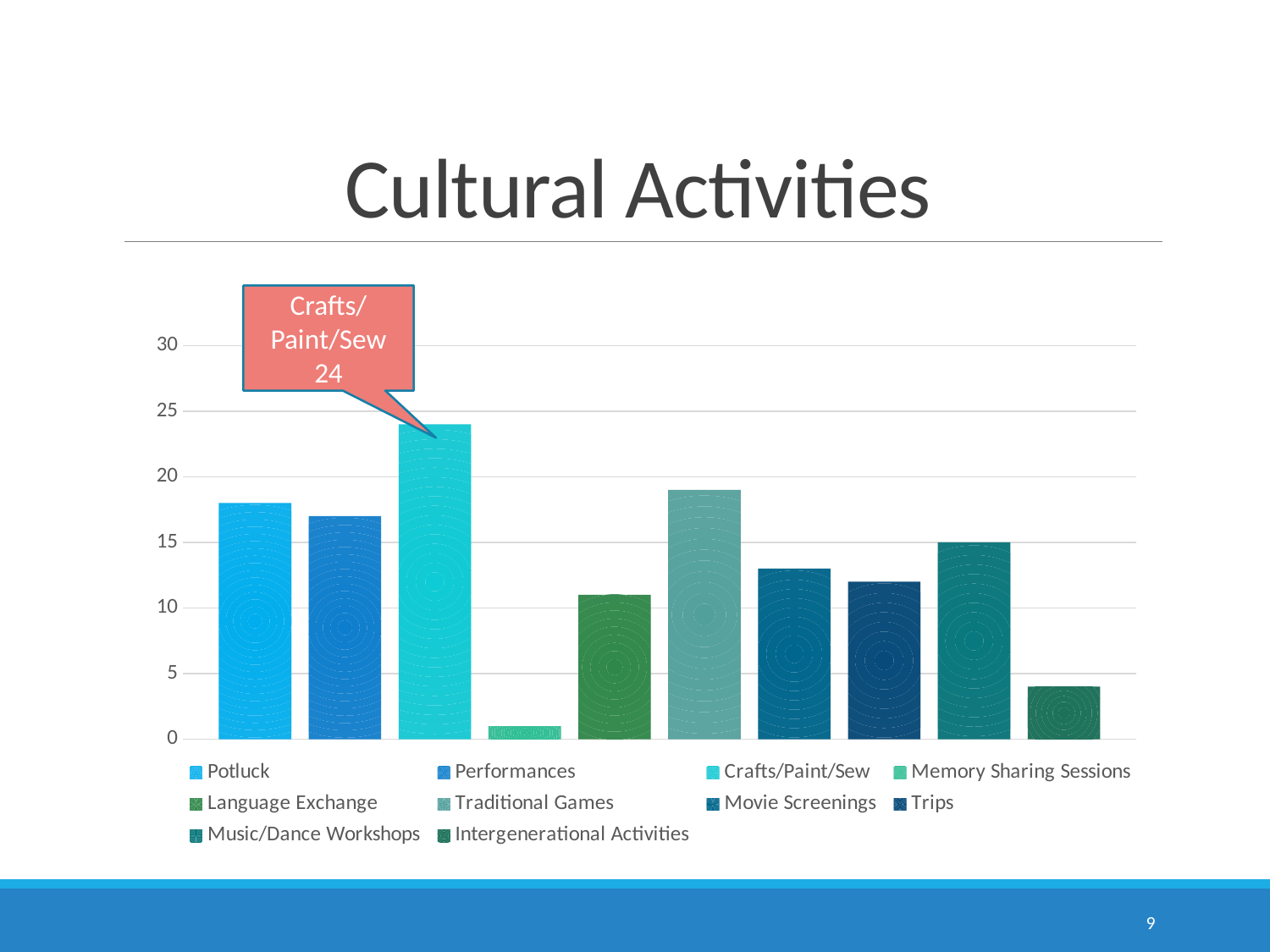

# Cultural Activities

### Chart

| Category | Potluck | Performances | Crafts/Paint/Sew | Memory Sharing Sessions | Language Exchange  | Traditional Games | Movie Screenings | Trips | Music/Dance Workshops | Intergenerational Activities |
|---|---|---|---|---|---|---|---|---|---|---|
Crafts/Paint/Sew
24
9